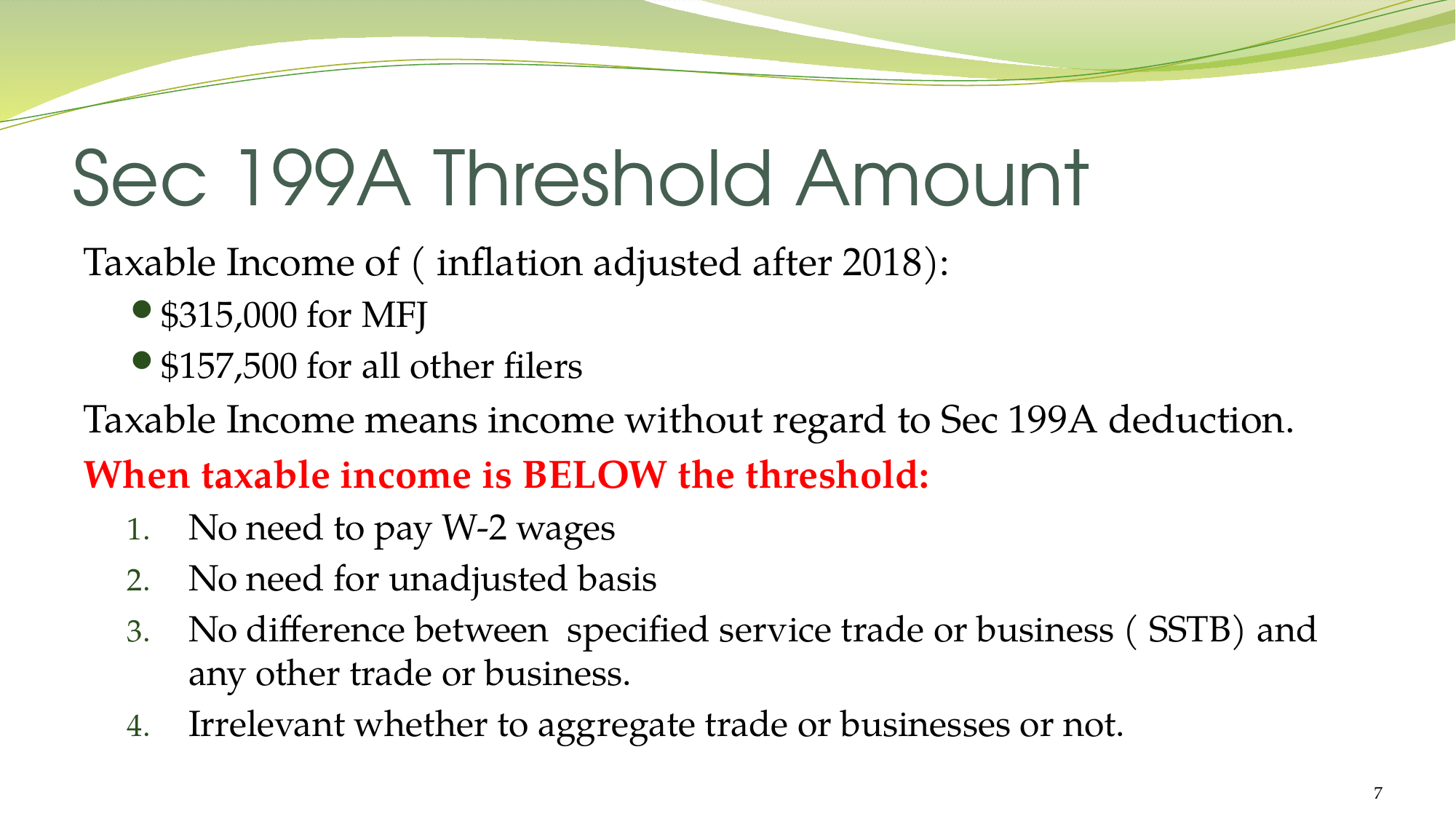

# Sec 199A Threshold Amount
Taxable Income of ( inflation adjusted after 2018):
$315,000 for MFJ
$157,500 for all other filers
Taxable Income means income without regard to Sec 199A deduction.
When taxable income is BELOW the threshold:
No need to pay W-2 wages
No need for unadjusted basis
No difference between  specified service trade or business ( SSTB) and any other trade or business.
Irrelevant whether to aggregate trade or businesses or not.

7